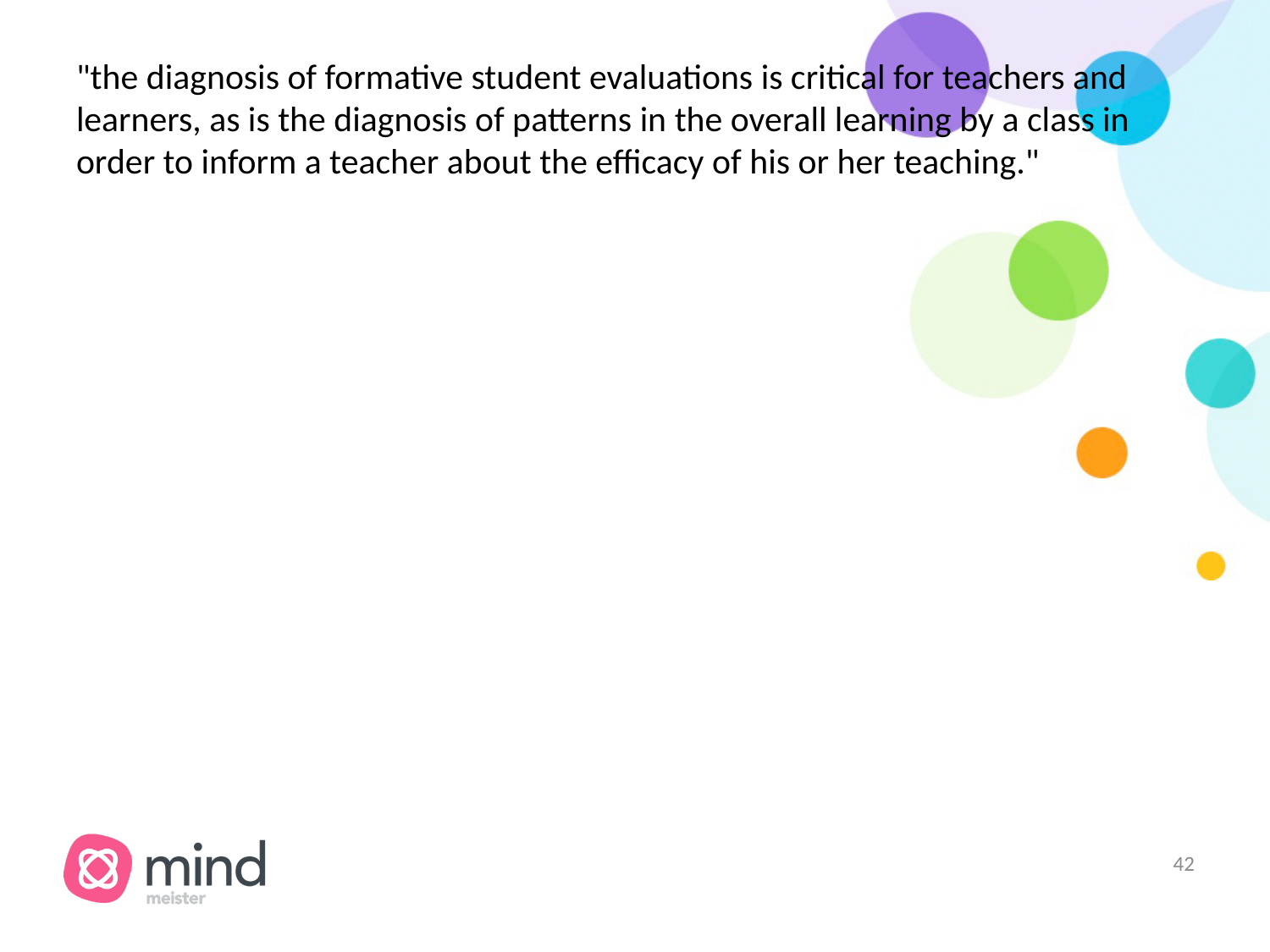

# "the diagnosis of formative student evaluations is critical for teachers and learners, as is the diagnosis of patterns in the overall learning by a class in order to inform a teacher about the efficacy of his or her teaching."

42